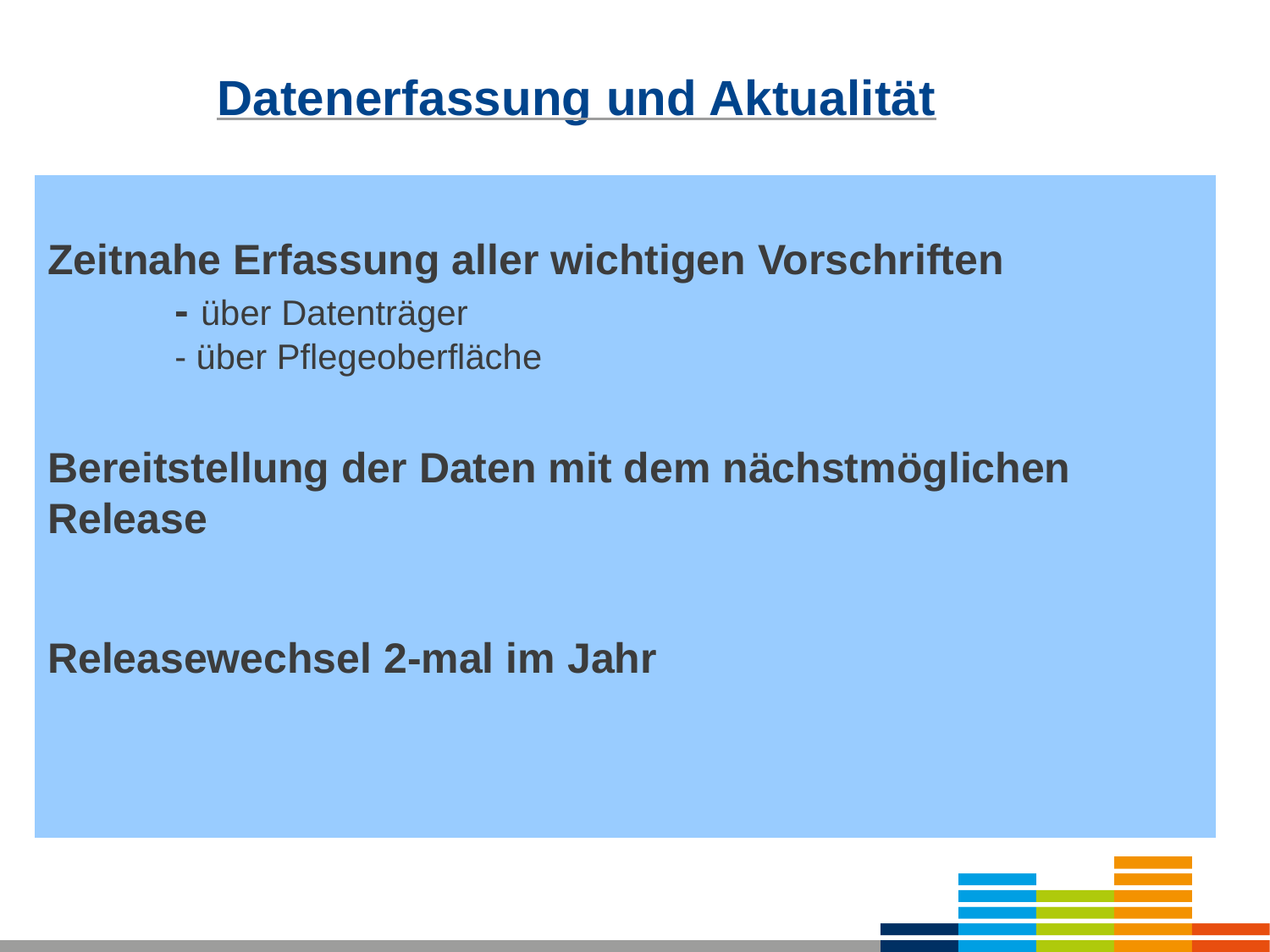

Datenerfassung und Aktualität

Zeitnahe Erfassung aller wichtigen Vorschriften
	- über Datenträger
	- über Pflegeoberfläche
Bereitstellung der Daten mit dem nächstmöglichen Release
Releasewechsel 2-mal im Jahr